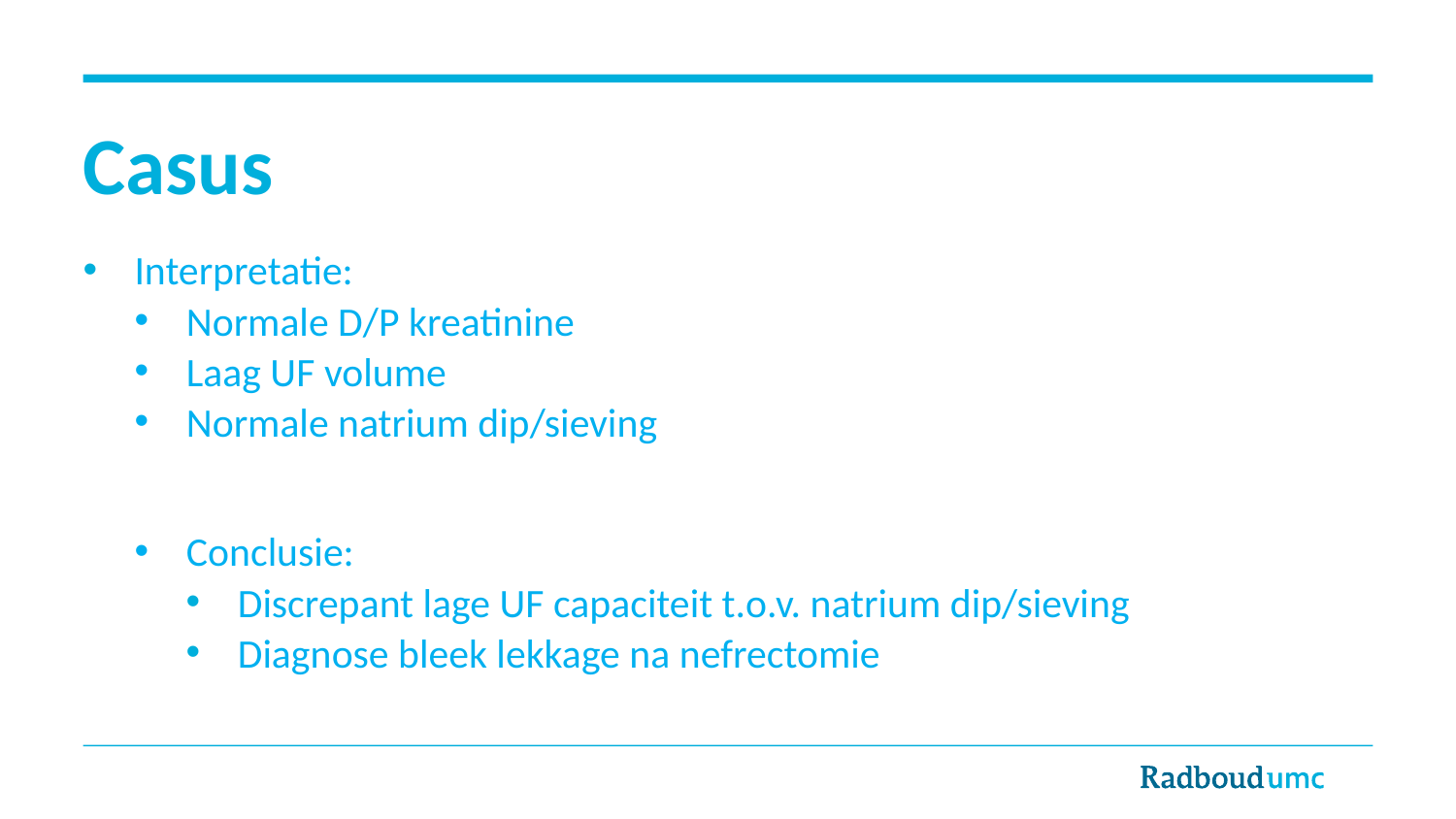

# Casus
Interpretatie:
Normale D/P kreatinine
Laag UF volume
Normale natrium dip/sieving

Conclusie:
Discrepant lage UF capaciteit t.o.v. natrium dip/sieving
Diagnose bleek lekkage na nefrectomie